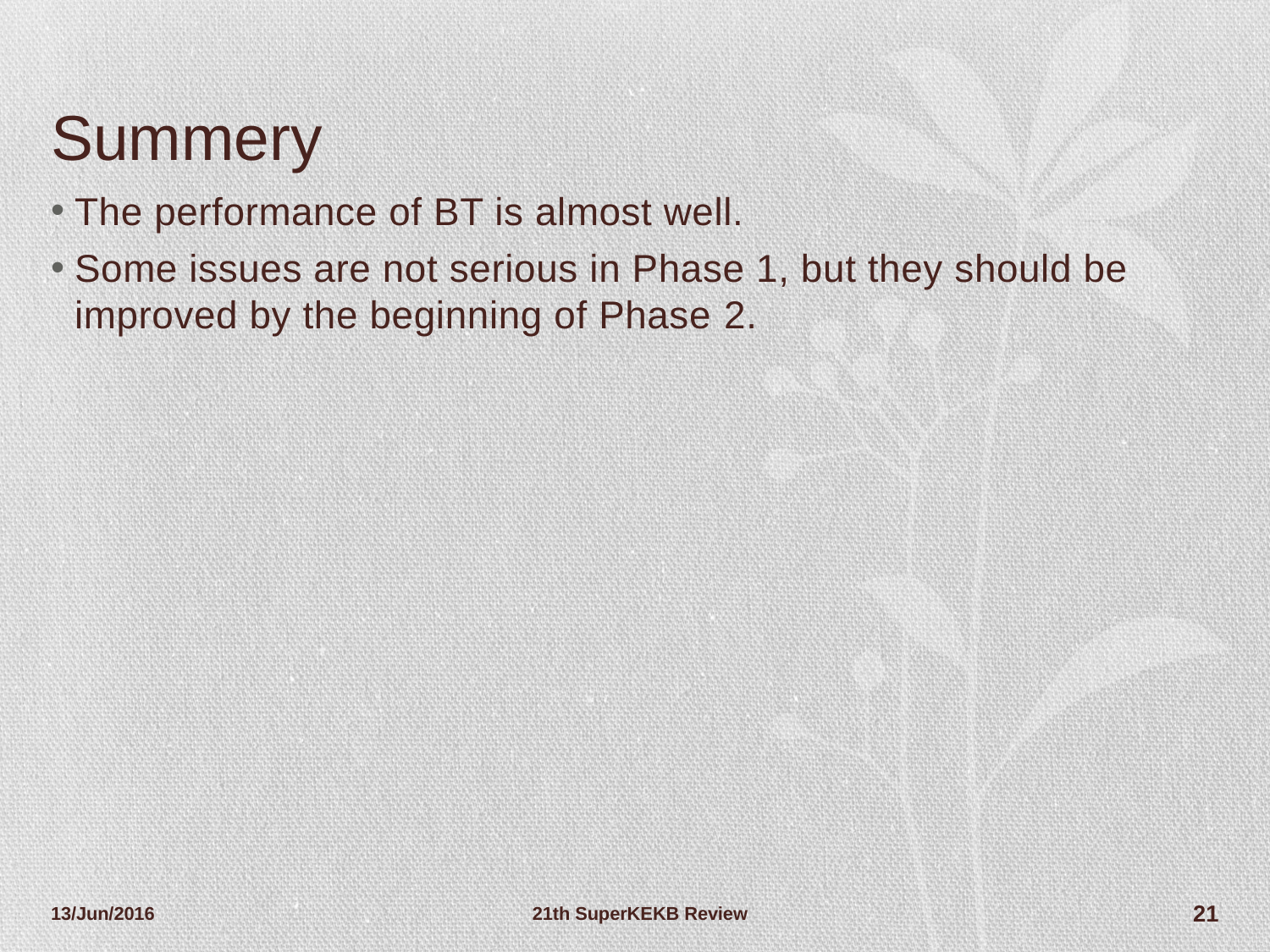

# Summery
The performance of BT is almost well.
Some issues are not serious in Phase 1, but they should be improved by the beginning of Phase 2.
13/Jun/2016
21th SuperKEKB Review
21